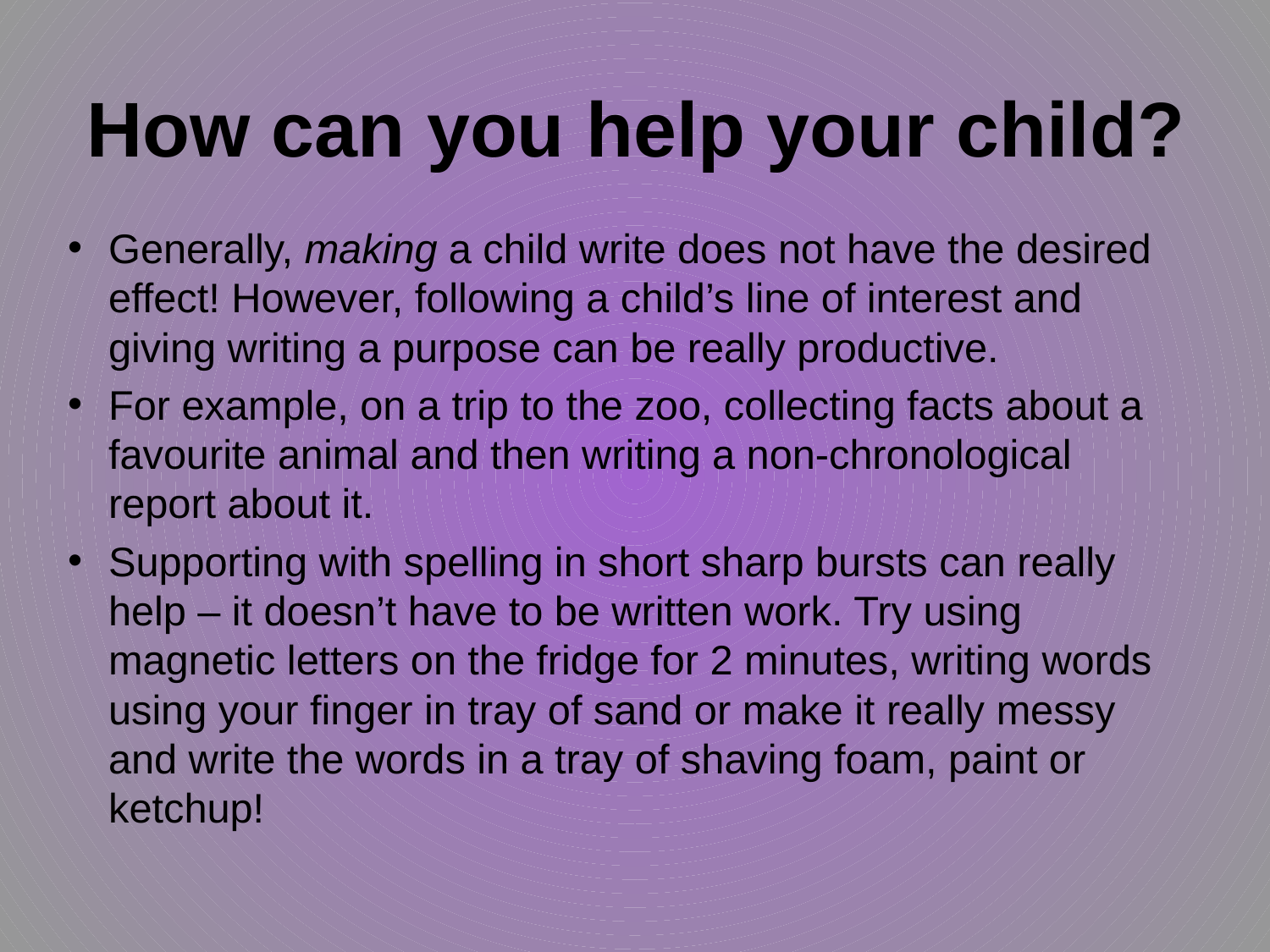

# How can you help your child?
Generally, making a child write does not have the desired effect! However, following a child’s line of interest and giving writing a purpose can be really productive.
For example, on a trip to the zoo, collecting facts about a favourite animal and then writing a non-chronological report about it.
Supporting with spelling in short sharp bursts can really help – it doesn’t have to be written work. Try using magnetic letters on the fridge for 2 minutes, writing words using your finger in tray of sand or make it really messy and write the words in a tray of shaving foam, paint or ketchup!